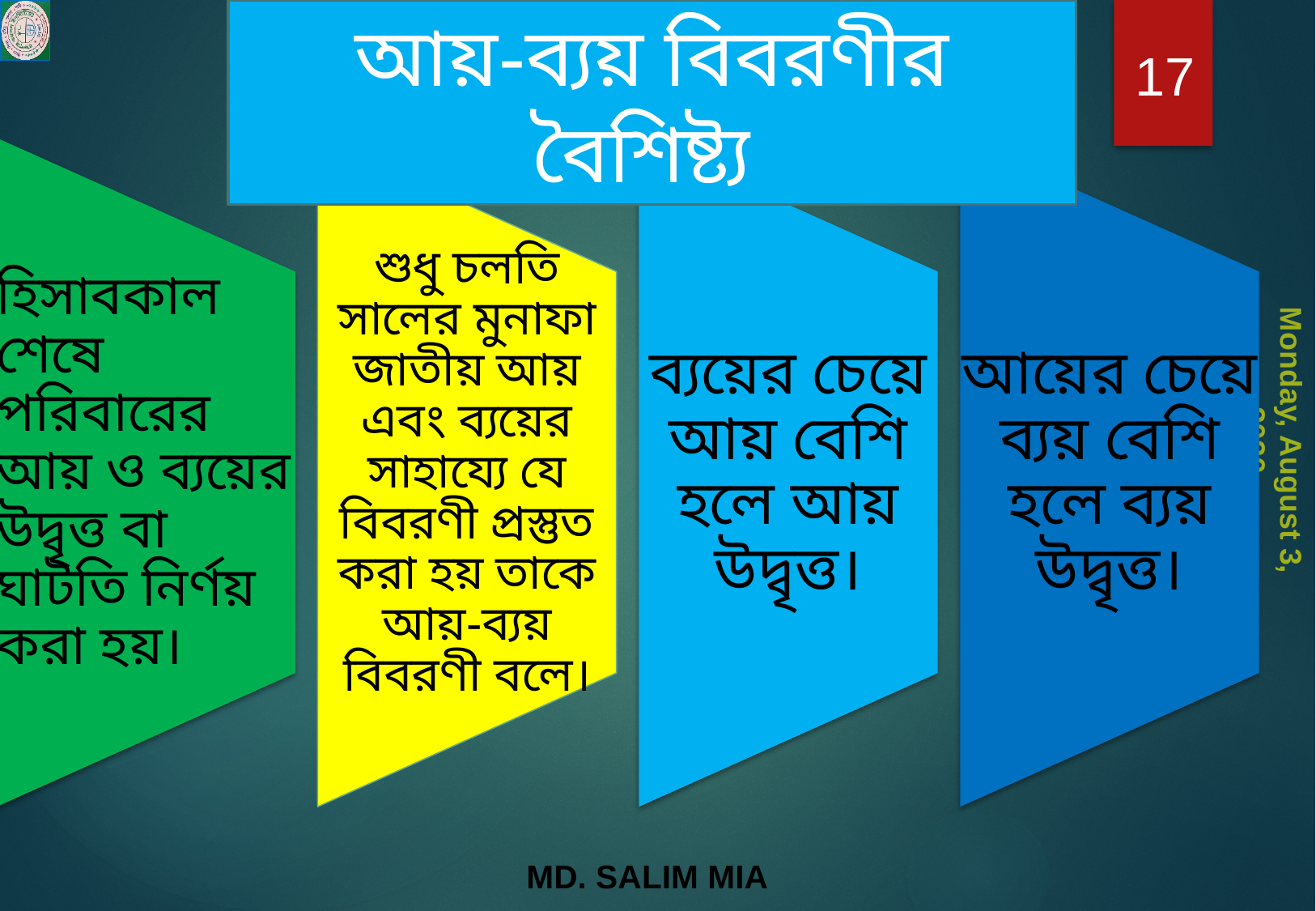

আয়-ব্যয় বিবরণীর বৈশিষ্ট্য
17
হিসাবকাল শেষে পরিবারের আয় ও ব্যয়ের উদ্বৃত্ত বা ঘাটতি নির্ণয় করা হয়।
শুধু চলতি সালের মুনাফা জাতীয় আয় এবং ব্যয়ের সাহায্যে যে বিবরণী প্রস্তুত করা হয় তাকে আয়-ব্যয় বিবরণী বলে।
ব্যয়ের চেয়ে আয় বেশি হলে আয় উদ্বৃত্ত।
আয়ের চেয়ে ব্যয় বেশি হলে ব্যয় উদ্বৃত্ত।
Monday, August 3, 2020